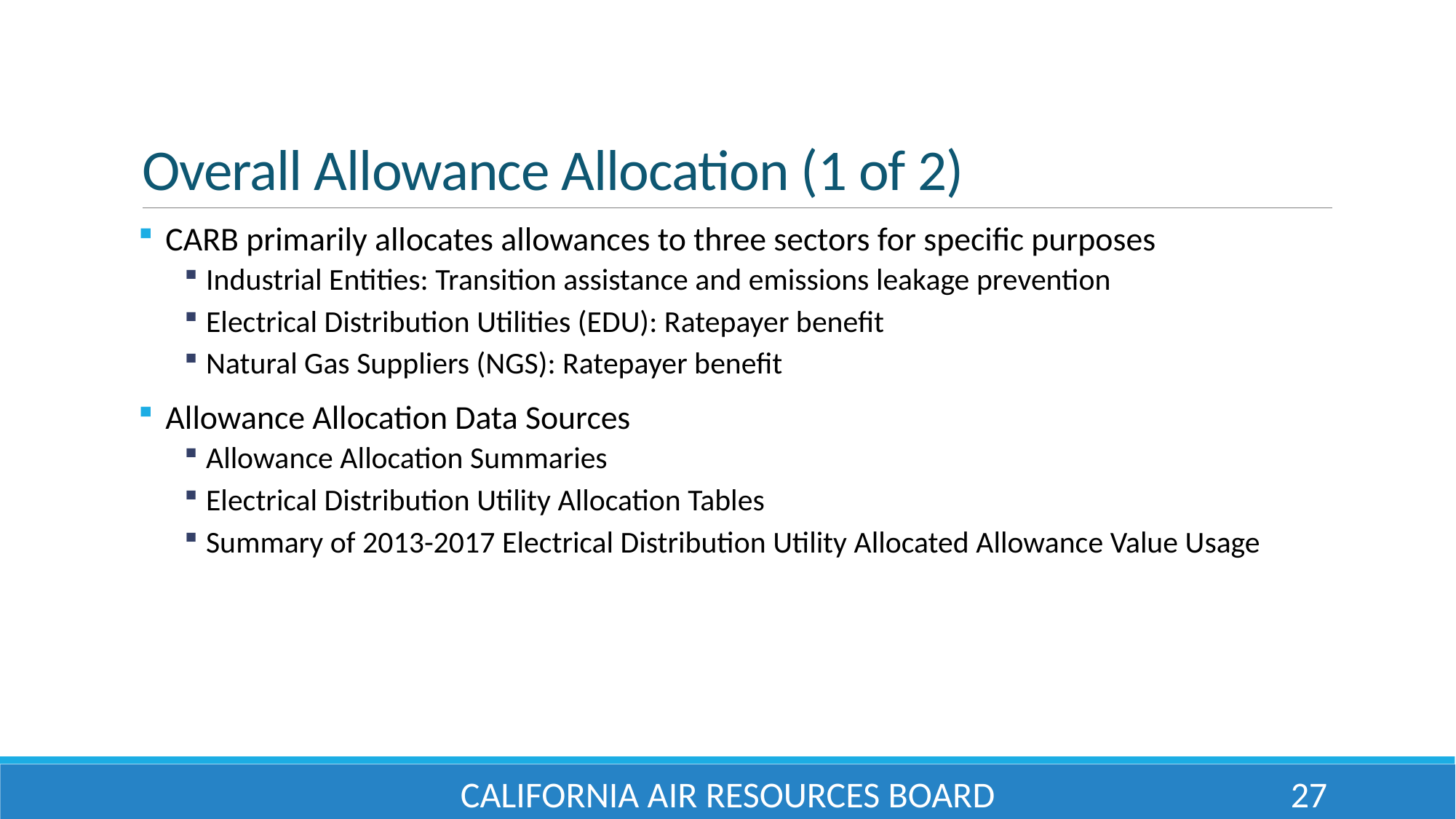

# Overall Allowance Allocation (1 of 2)
CARB primarily allocates allowances to three sectors for specific purposes
Industrial Entities: Transition assistance and emissions leakage prevention
Electrical Distribution Utilities (EDU): Ratepayer benefit
Natural Gas Suppliers (NGS): Ratepayer benefit
Allowance Allocation Data Sources
Allowance Allocation Summaries
Electrical Distribution Utility Allocation Tables
Summary of 2013-2017 Electrical Distribution Utility Allocated Allowance Value Usage
California Air Resources Board
27